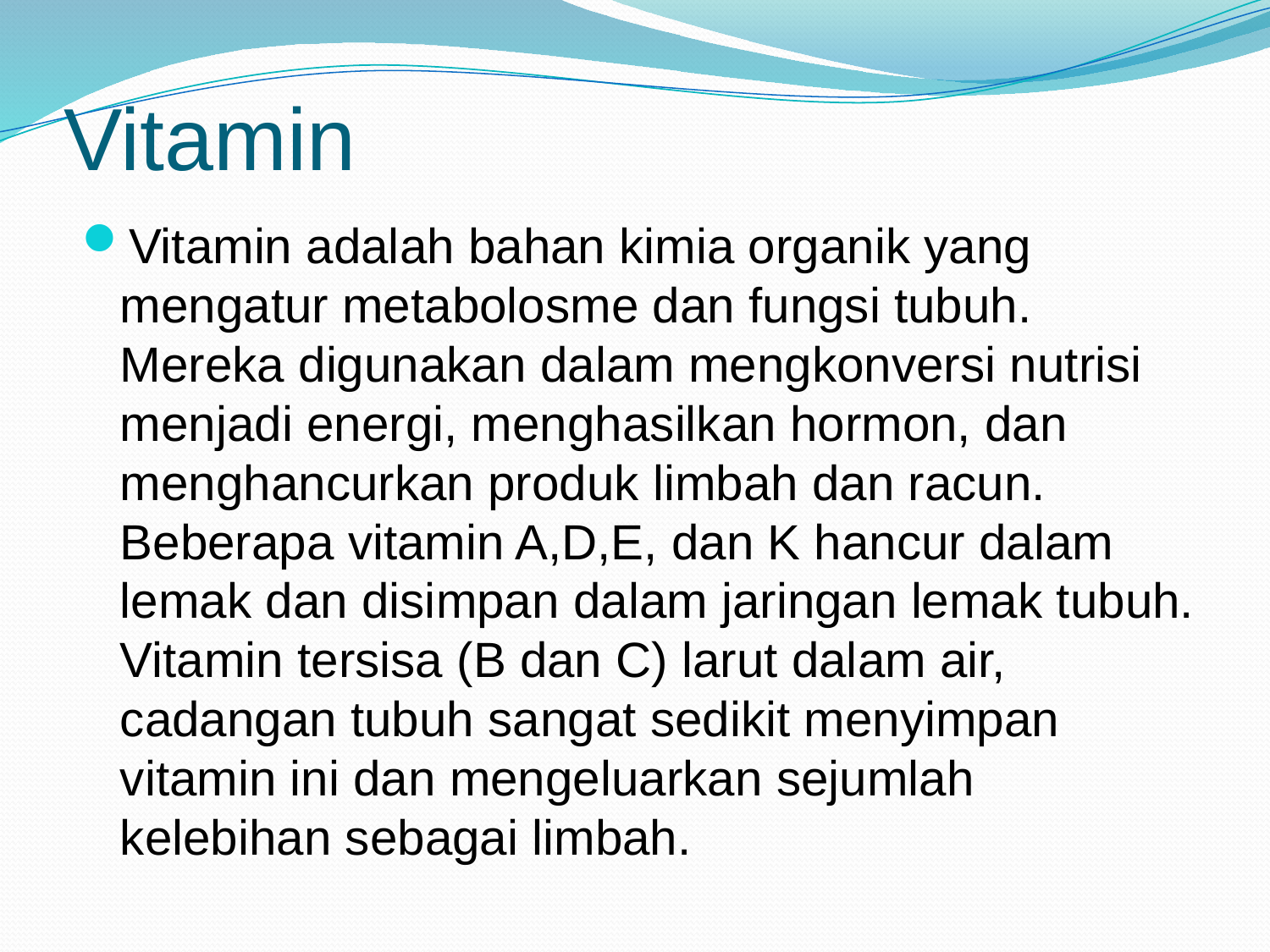

# Vitamin
Vitamin adalah bahan kimia organik yang mengatur metabolosme dan fungsi tubuh. Mereka digunakan dalam mengkonversi nutrisi menjadi energi, menghasilkan hormon, dan menghancurkan produk limbah dan racun. Beberapa vitamin A,D,E, dan K hancur dalam lemak dan disimpan dalam jaringan lemak tubuh. Vitamin tersisa (B dan C) larut dalam air, cadangan tubuh sangat sedikit menyimpan vitamin ini dan mengeluarkan sejumlah kelebihan sebagai limbah.